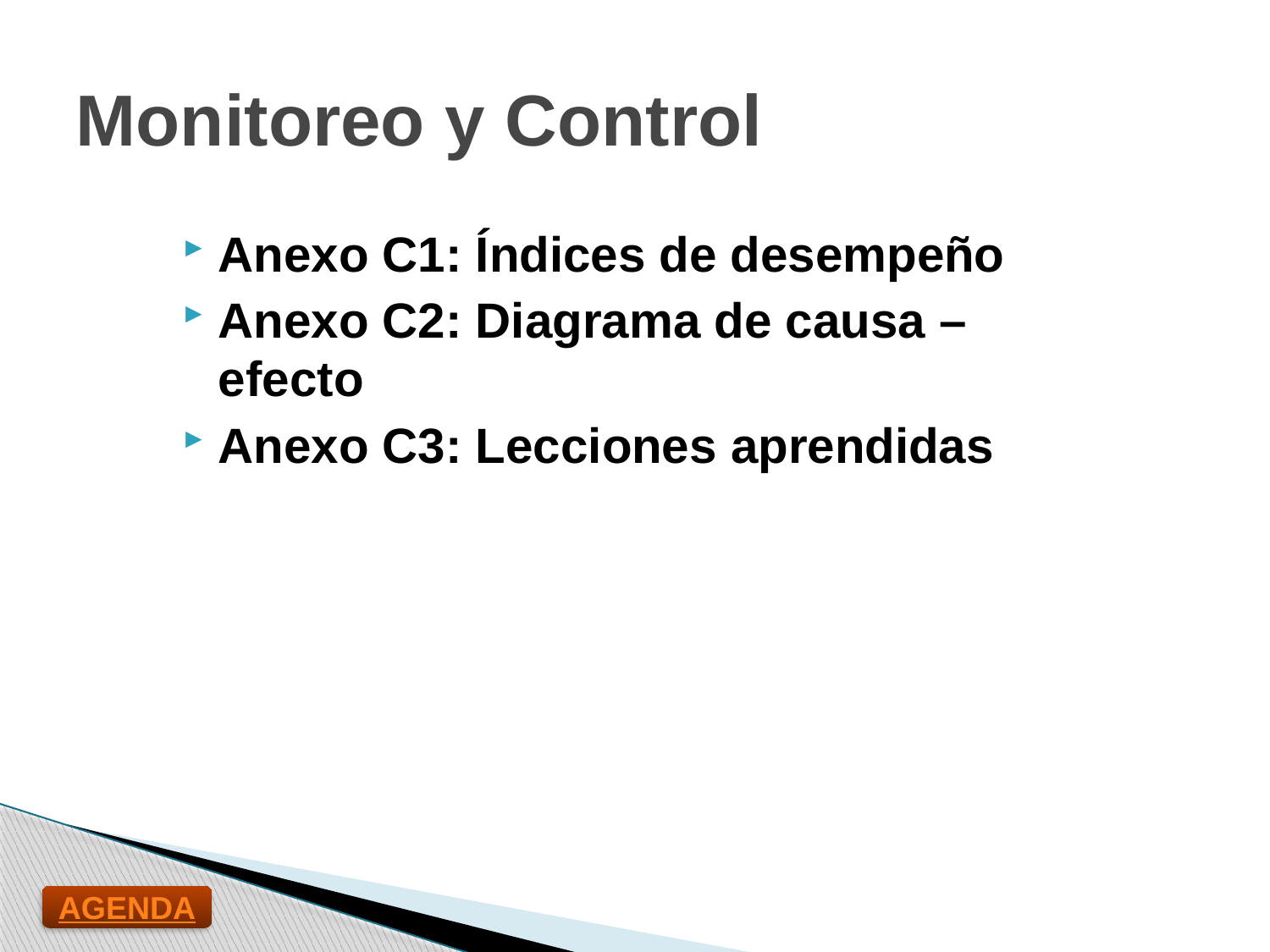

# Monitoreo y Control
Anexo C1: Índices de desempeño
Anexo C2: Diagrama de causa – efecto
Anexo C3: Lecciones aprendidas

AGENDA